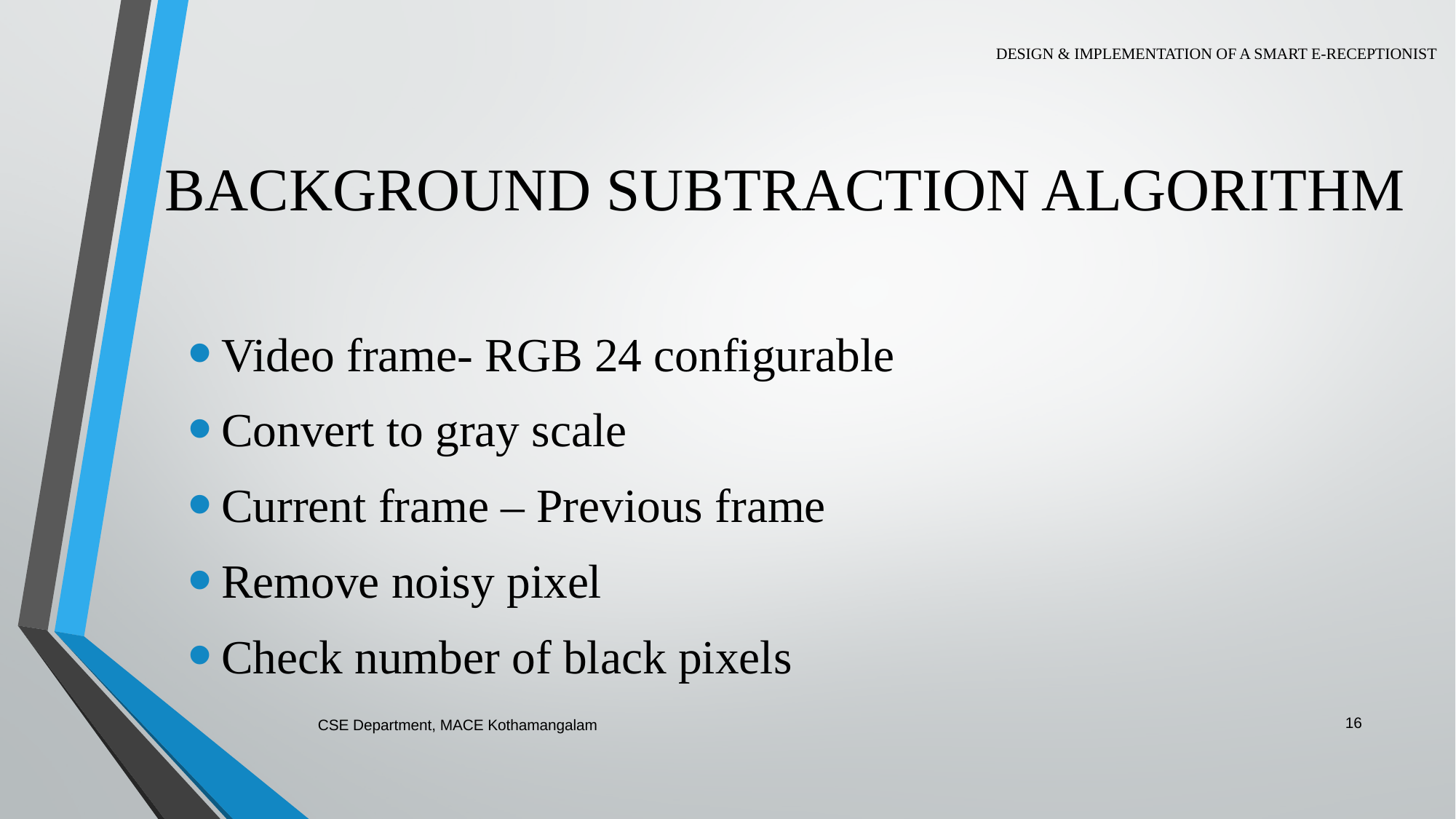

DESIGN & IMPLEMENTATION OF A SMART E-RECEPTIONIST
# BACKGROUND SUBTRACTION ALGORITHM
Video frame- RGB 24 configurable
Convert to gray scale
Current frame – Previous frame
Remove noisy pixel
Check number of black pixels
16
CSE Department, MACE Kothamangalam